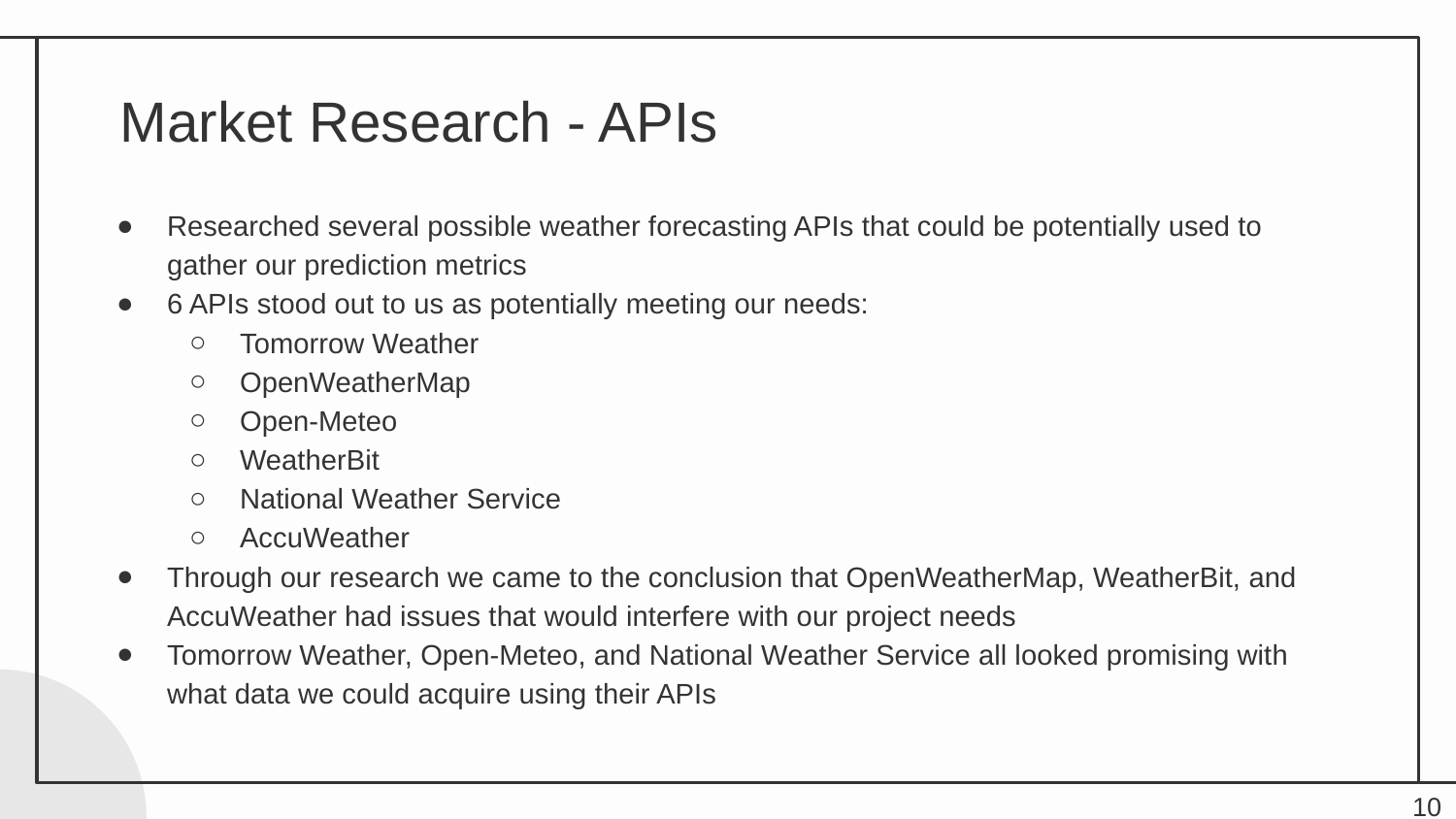

# Market Research - APIs
Researched several possible weather forecasting APIs that could be potentially used to gather our prediction metrics
6 APIs stood out to us as potentially meeting our needs:
Tomorrow Weather
OpenWeatherMap
Open-Meteo
WeatherBit
National Weather Service
AccuWeather
Through our research we came to the conclusion that OpenWeatherMap, WeatherBit, and AccuWeather had issues that would interfere with our project needs
Tomorrow Weather, Open-Meteo, and National Weather Service all looked promising with what data we could acquire using their APIs
10